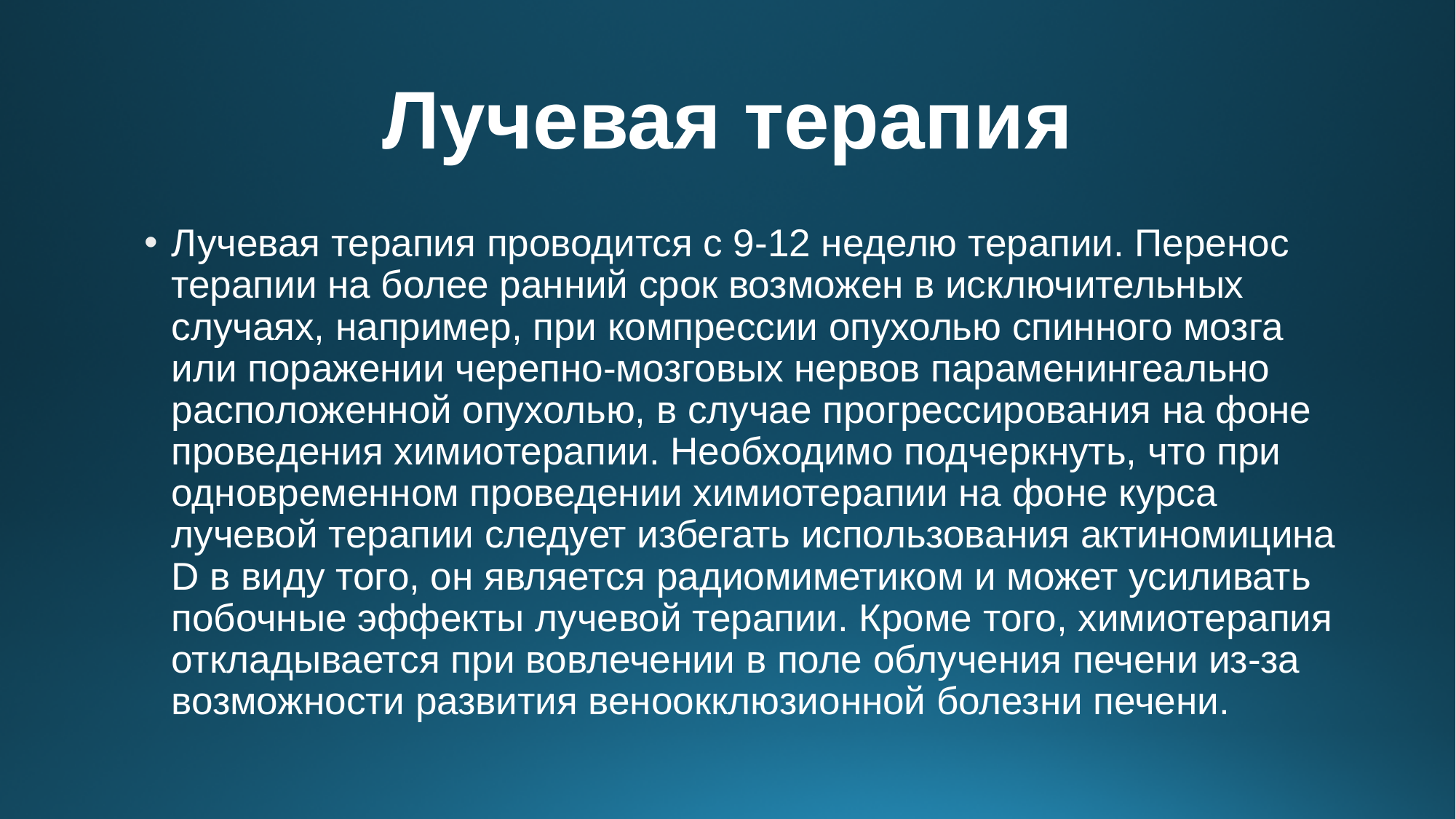

# Лучевая терапия
Лучевая терапия проводится с 9-12 неделю терапии. Перенос терапии на более ранний срок возможен в исключительных случаях, например, при компрессии опухолью спинного мозга или поражении черепно-мозговых нервов параменингеально расположенной опухолью, в случае прогрессирования на фоне проведения химиотерапии. Необходимо подчеркнуть, что при одновременном проведении химиотерапии на фоне курса лучевой терапии следует избегать использования актиномицина D в виду того, он является радиомиметиком и может усиливать побочные эффекты лучевой терапии. Кроме того, химиотерапия откладывается при вовлечении в поле облучения печени из-за возможности развития веноокклюзионной болезни печени.